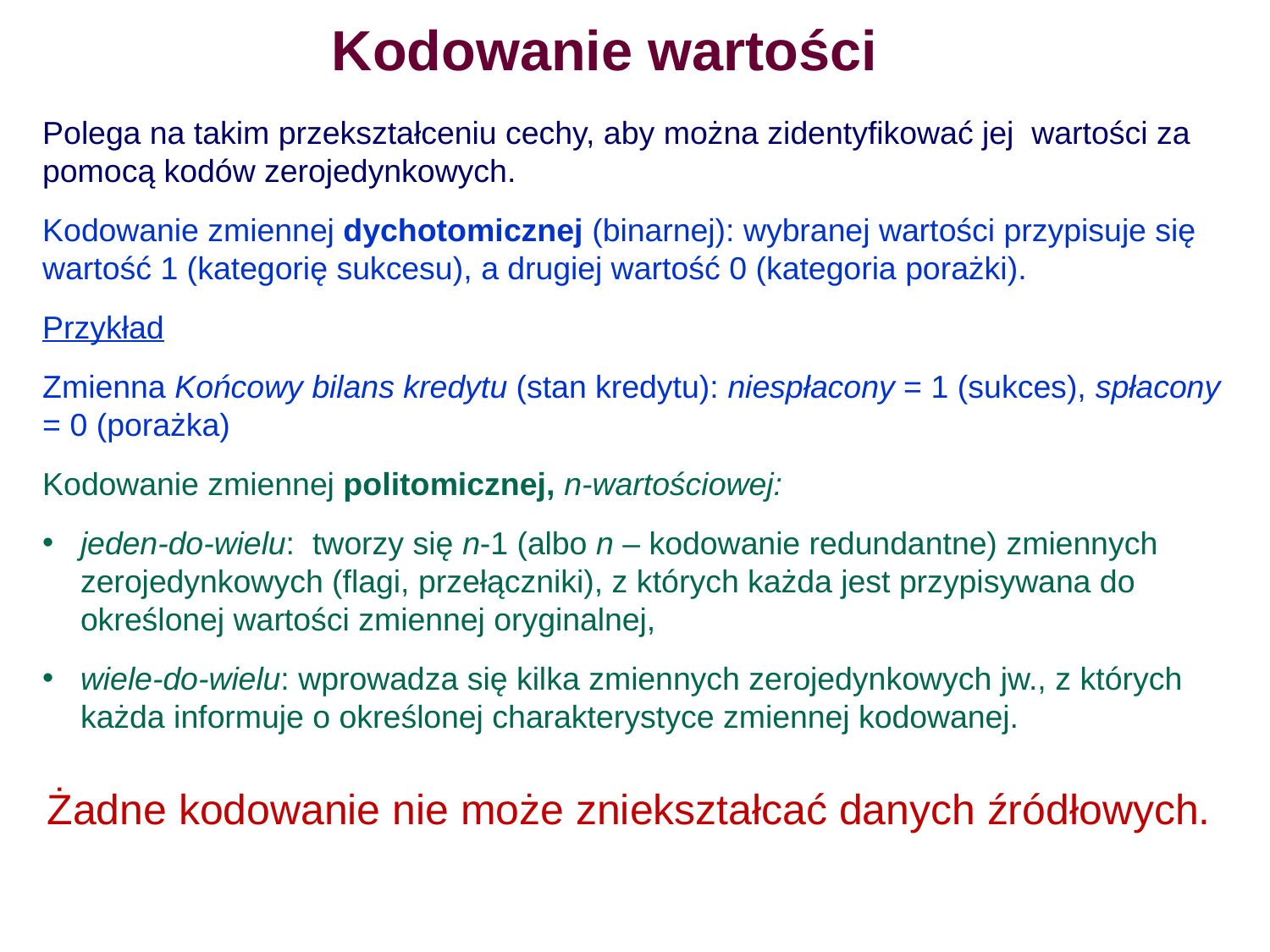

# Kodowanie wartości
Polega na takim przekształceniu cechy, aby można zidentyfikować jej  wartości za pomocą kodów zerojedynkowych.
Kodowanie zmiennej dychotomicznej (binarnej): wybranej wartości przypisuje się wartość 1 (kategorię sukcesu), a drugiej wartość 0 (kategoria porażki).
Przykład
Zmienna Końcowy bilans kredytu (stan kredytu): niespłacony = 1 (sukces), spłacony = 0 (porażka)
Kodowanie zmiennej politomicznej, n-wartościowej:
jeden-do-wielu:  tworzy się n-1 (albo n – kodowanie redundantne) zmiennych zerojedynkowych (flagi, przełączniki), z których każda jest przypisywana do określonej wartości zmiennej oryginalnej,
wiele-do-wielu: wprowadza się kilka zmiennych zerojedynkowych jw., z których każda informuje o określonej charakterystyce zmiennej kodowanej.

Żadne kodowanie nie może zniekształcać danych źródłowych.